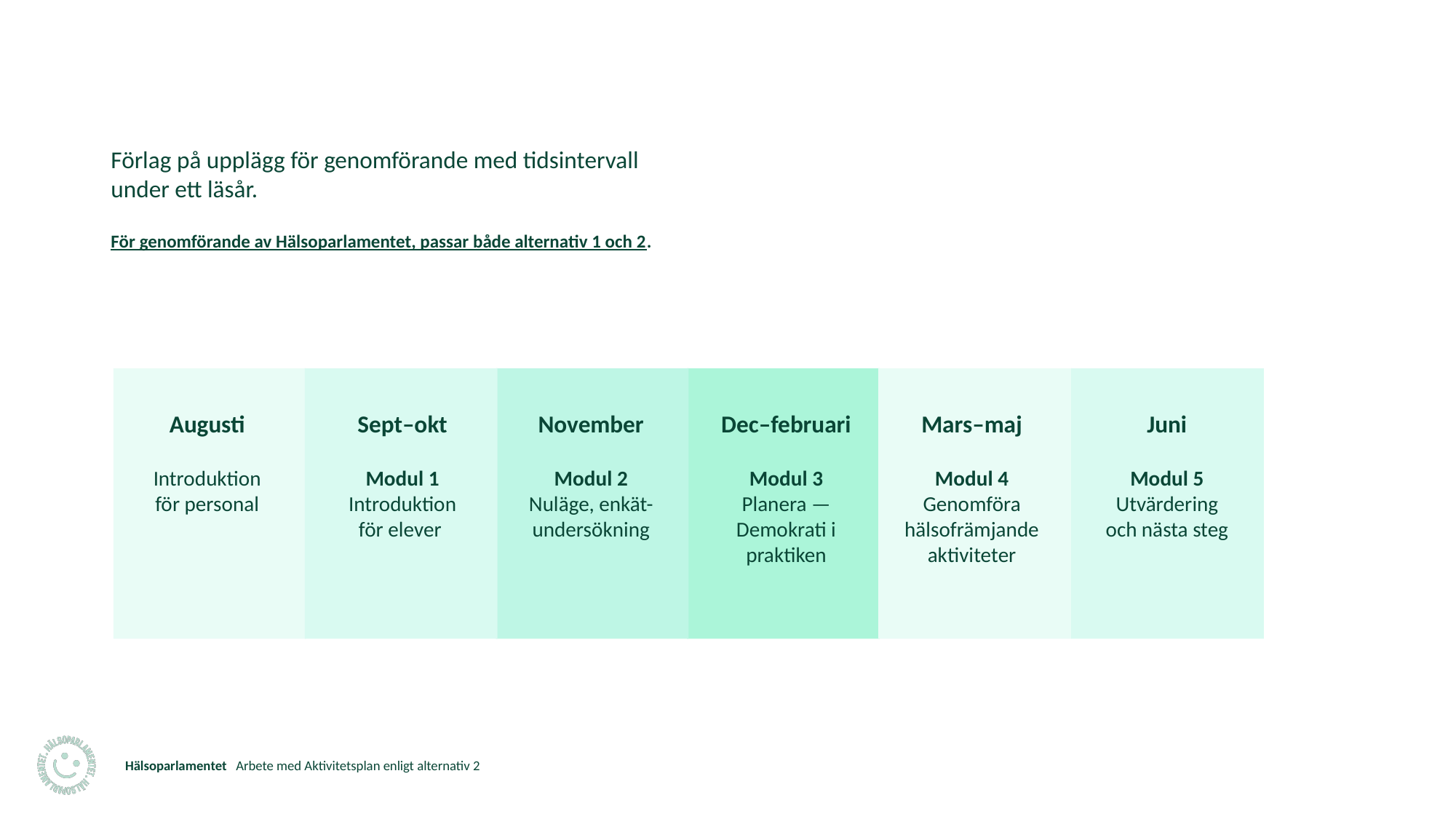

Förlag på upplägg för genomförande med tidsintervall under ett läsår.
För genomförande av Hälsoparlamentet, passar både alternativ 1 och 2.

Augusti
Introduktion för personal
Sept–okt
Modul 1
Introduktion för elever
November
Modul 2
Nuläge, enkät-undersökning
Dec–februari
Modul 3
Planera — Demokrati i praktiken
Mars–maj
Modul 4
Genomföra hälsofrämjande aktiviteter
Juni
Modul 5
Utvärdering och nästa steg